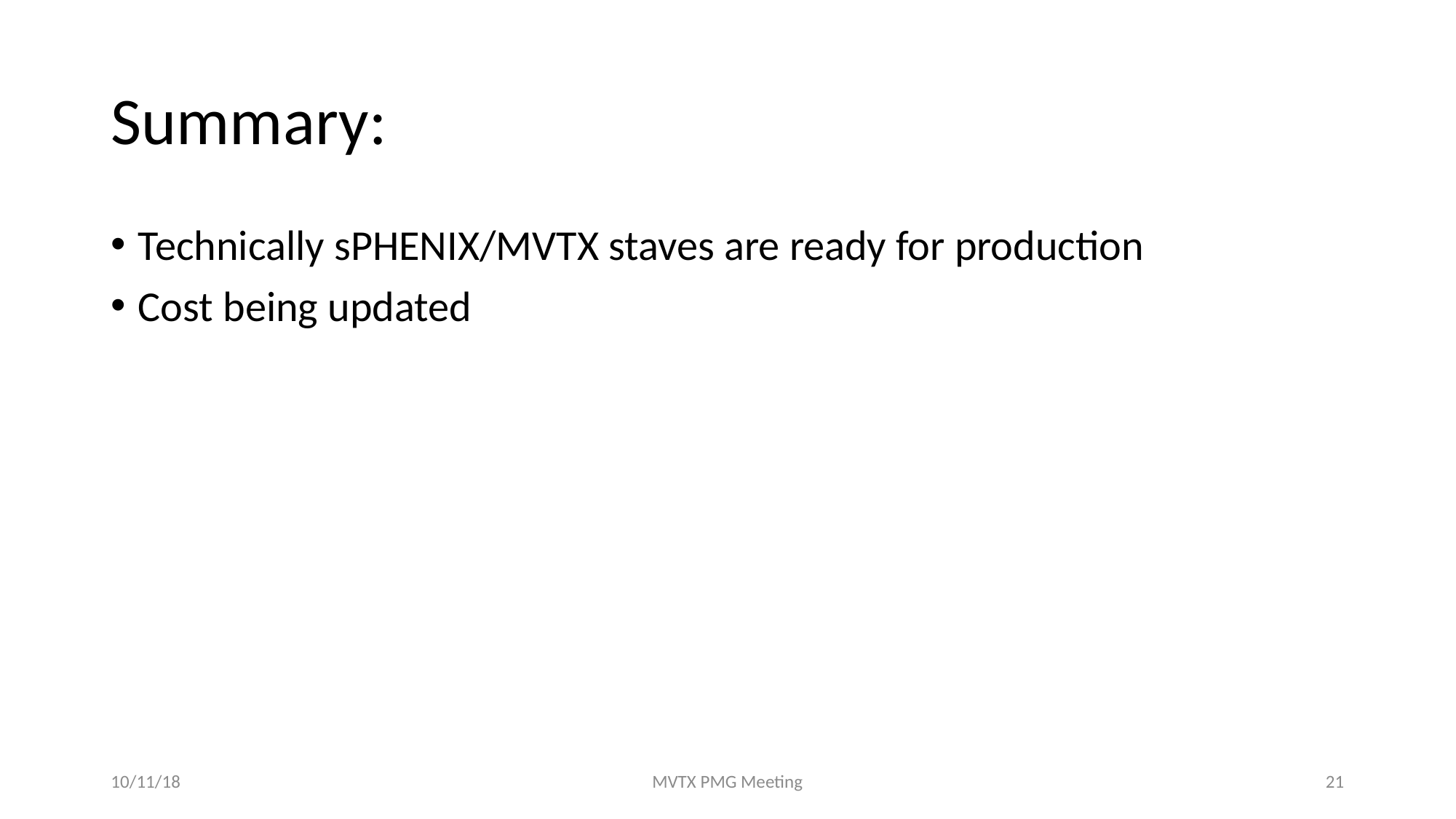

# Summary:
Technically sPHENIX/MVTX staves are ready for production
Cost being updated

10/11/18
MVTX PMG Meeting
21